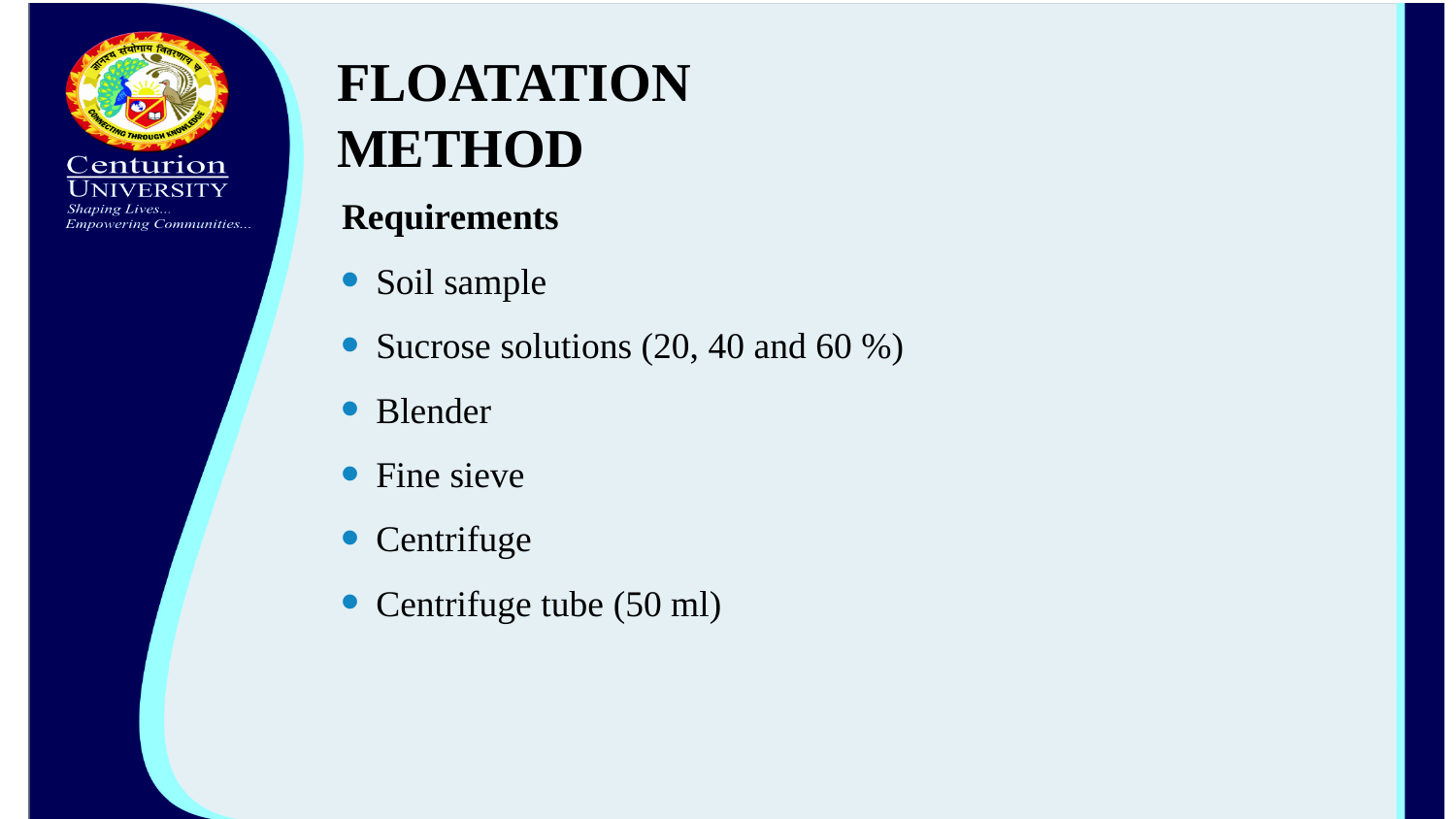

Floatation method
Requirements
Soil sample
Sucrose solutions (20, 40 and 60 %)
Blender
Fine sieve
Centrifuge
Centrifuge tube (50 ml)